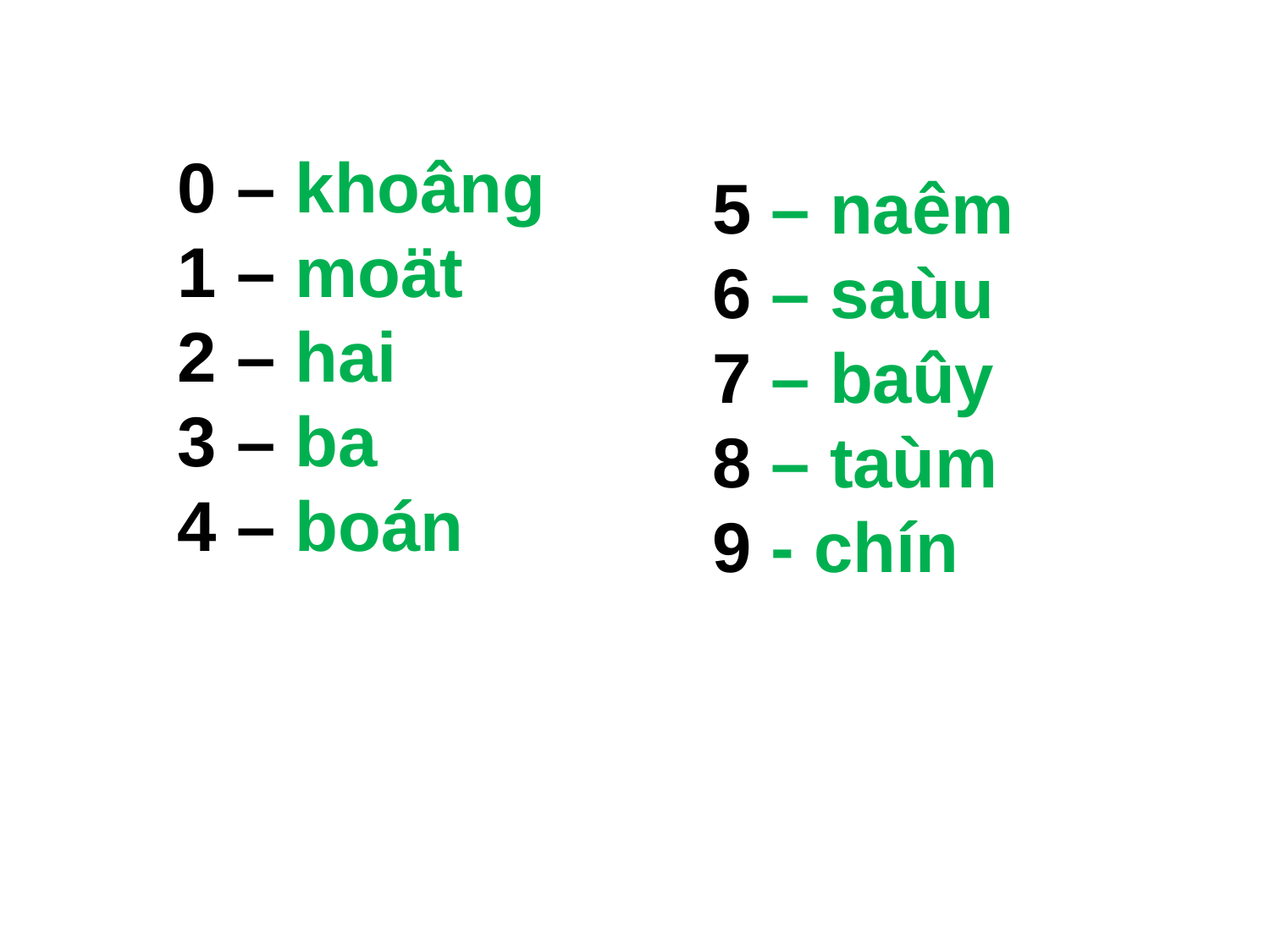

0 – khoâng
1 – moät
2 – hai
3 – ba
4 – boán

5 – naêm
6 – saùu
7 – baûy
8 – taùm
9 - chín